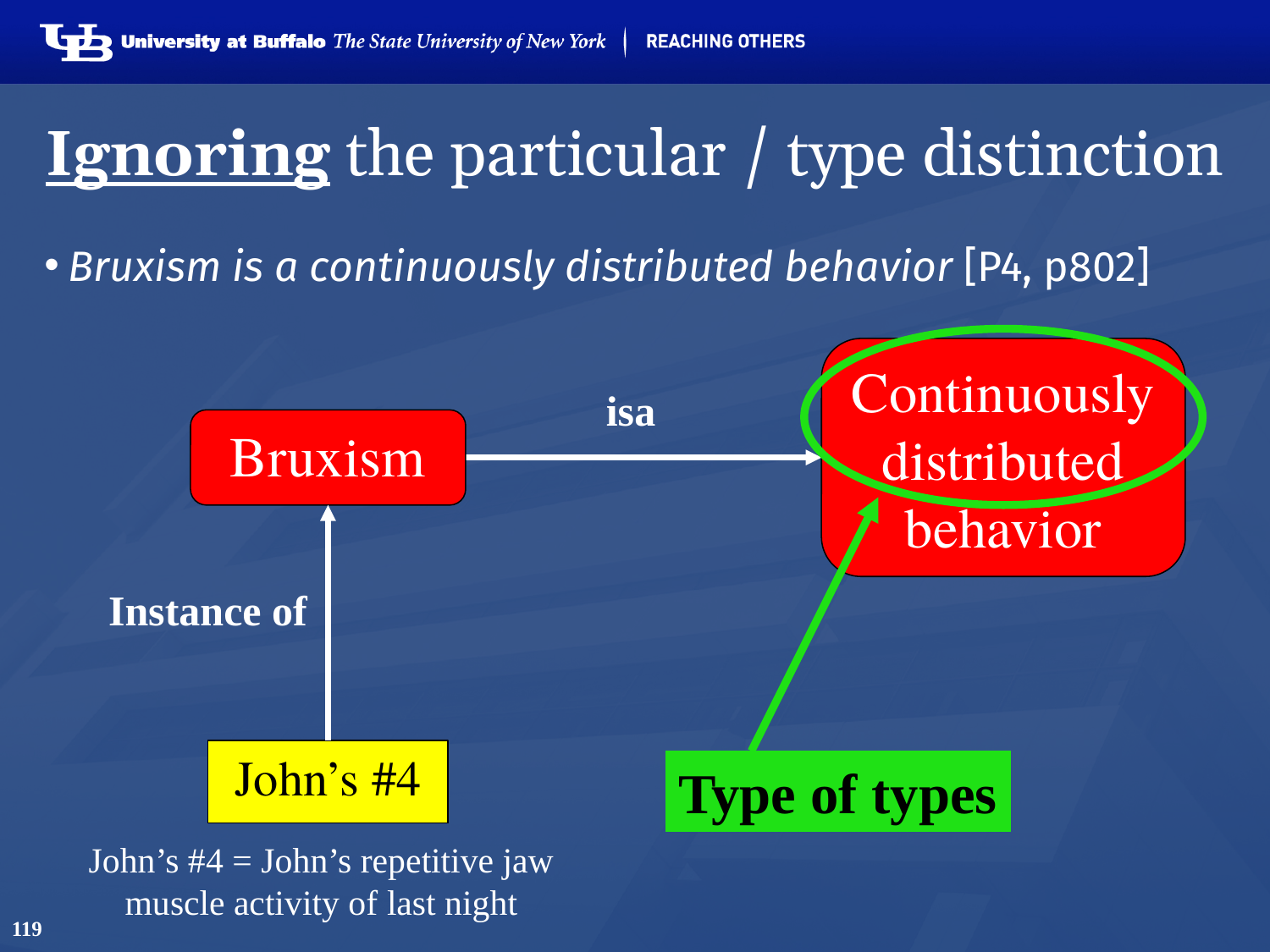

# Ignoring the particular / type distinction
Bruxism is a continuously distributed behavior [P4, p802]

Continuously distributed behavior
isa
Bruxism
Instance of
John’s #4
Type of types
John’s #4 = John’s repetitive jaw muscle activity of last night
119